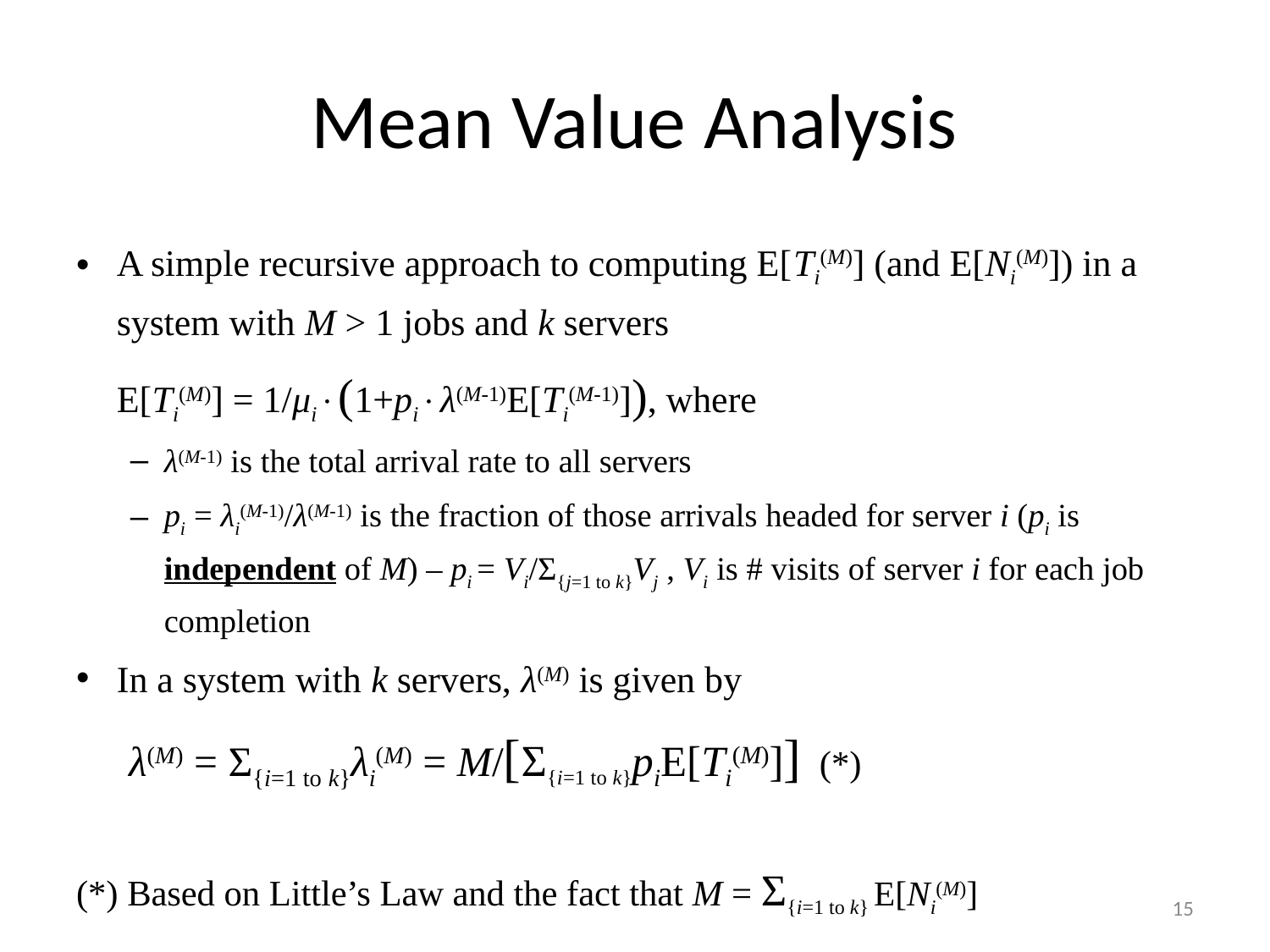

# Mean Value Analysis
A simple recursive approach to computing E[Ti(M)] (and E[Ni(M)]) in a system with M > 1 jobs and k servers
	E[Ti(M)] = 1/μi⋅(1+pi⋅λ(M-1)E[Ti(M-1)]), where
λ(M-1) is the total arrival rate to all servers
pi = λi(M-1)/λ(M-1) is the fraction of those arrivals headed for server i (pi is independent of M) – pi = Vi/Σ{j=1 to k}Vj , Vi is # visits of server i for each job completion
In a system with k servers, λ(M) is given by
	 λ(M) = Σ{i=1 to k}λi(M) = M/[Σ{i=1 to k}piE[Ti(M)]]  (*)

(*) Based on Little’s Law and the fact that M = Σ{i=1 to k} E[Ni(M)]
15